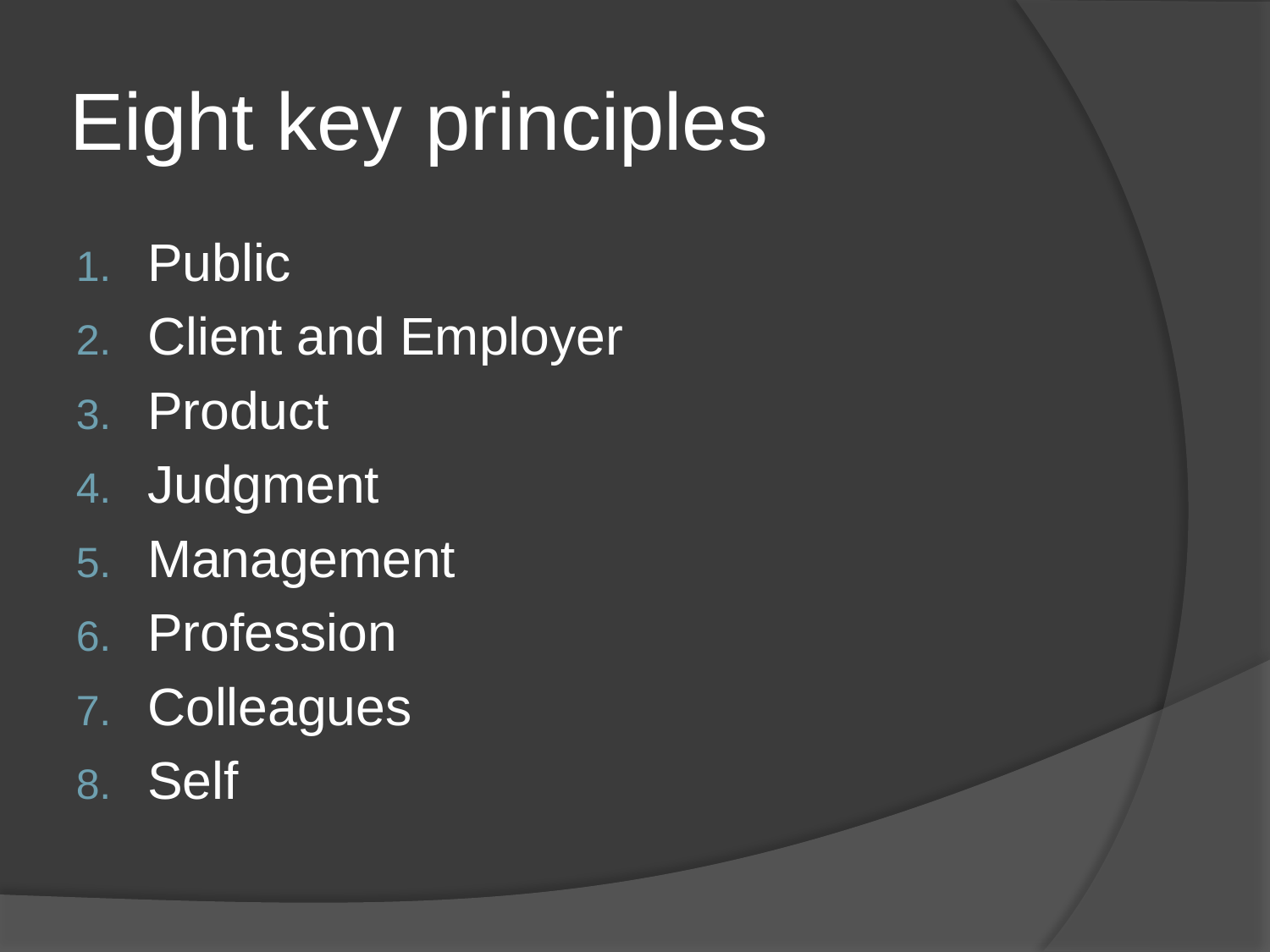

# Eight key principles
Public
Client and Employer
Product
Judgment
Management
Profession
Colleagues
Self